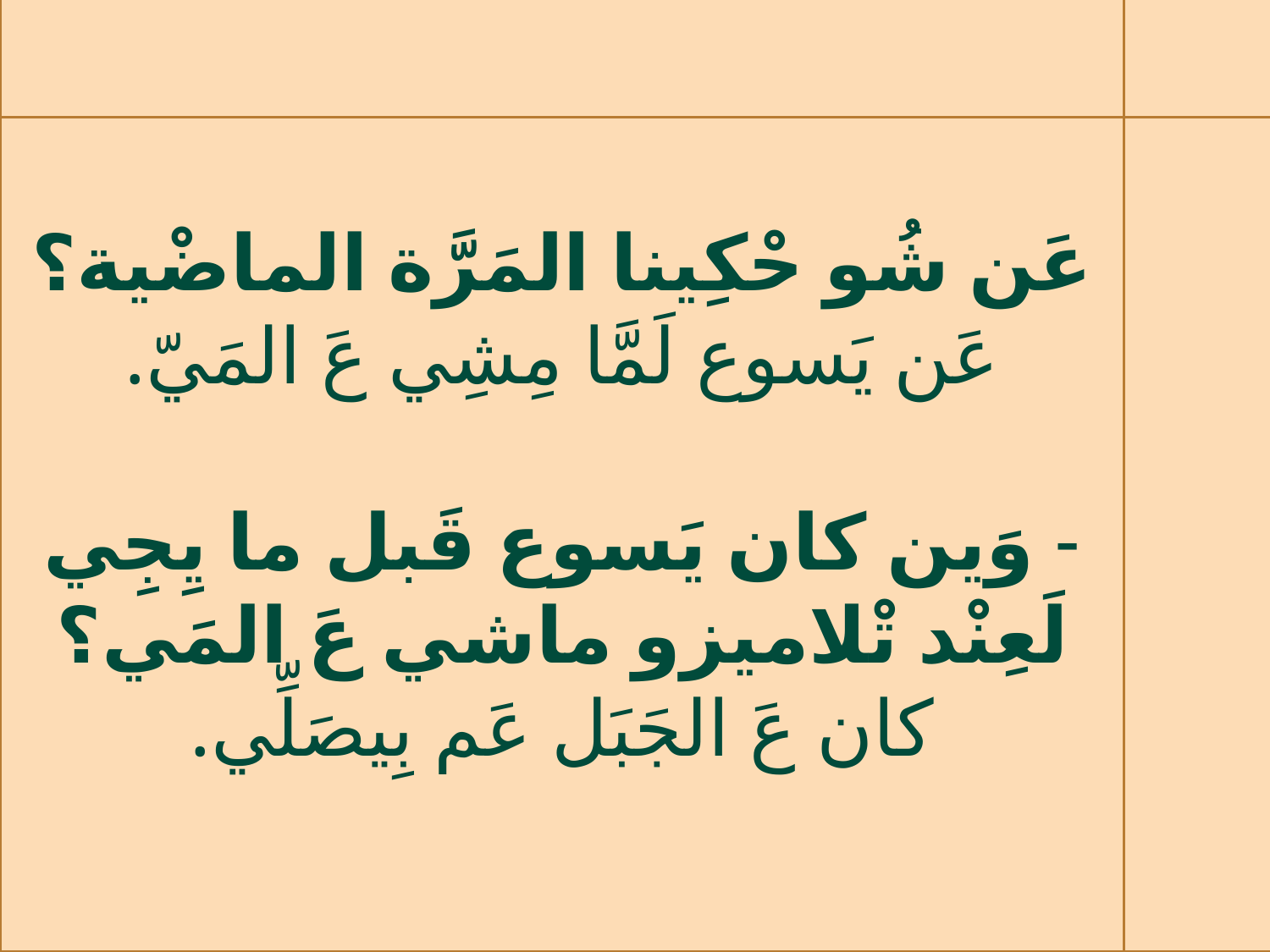

عَن شُو حْكِينا المَرَّة الماضْية؟
عَن يَسوع لَمَّا مِشِي عَ المَيّ.

- وَين كان يَسوع قَبل ما يِجِي لَعِنْد تْلاميزو ماشي عَ المَي؟
كان عَ الجَبَل عَم بِيصَلِّي.

#